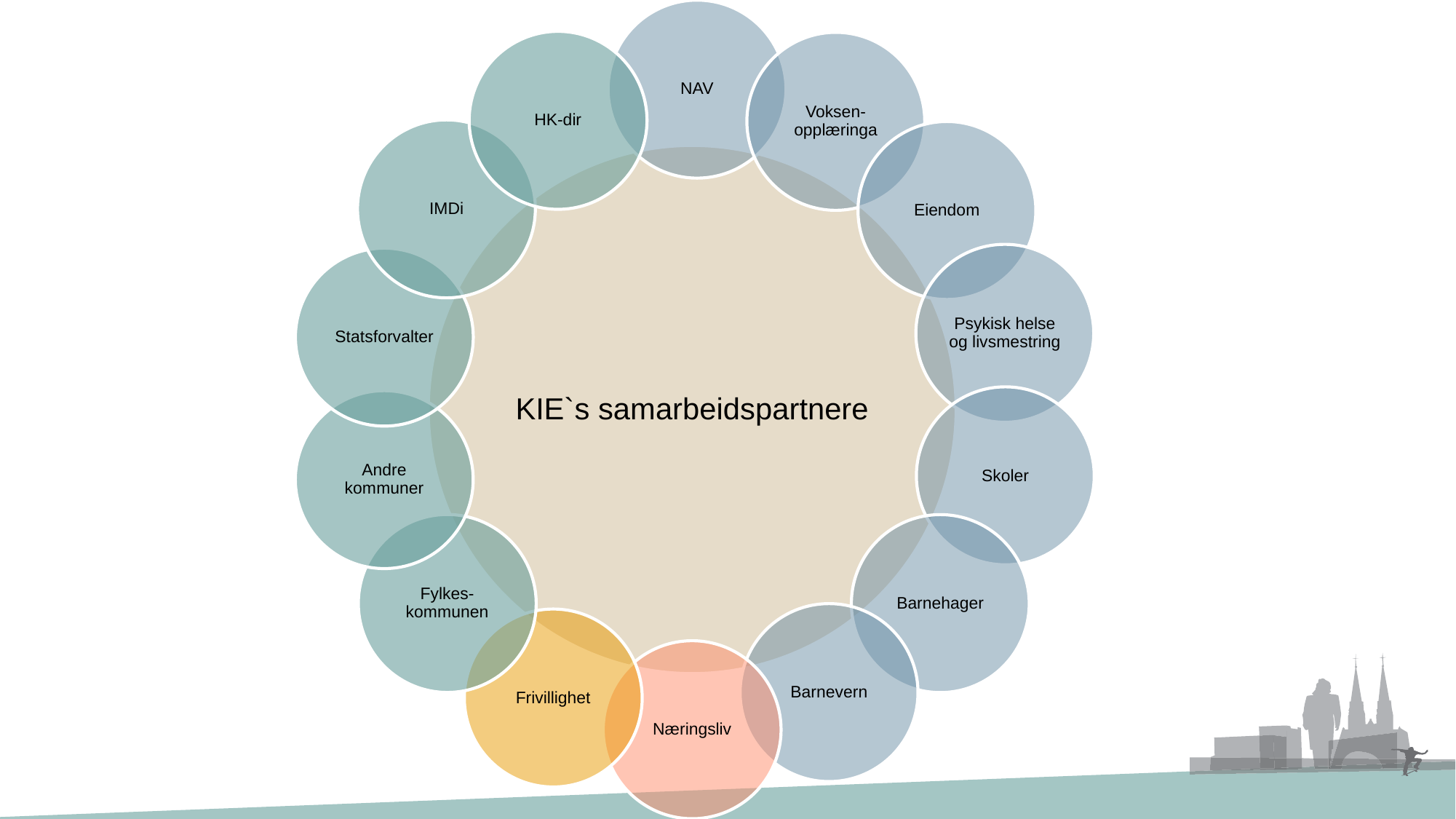

KIE`s samarbeidspartnere
NAV
Voksen-opplæringa
Eiendom
Psykisk helse og livsmestring
Skoler
Barnehager
Barnevern
Næringsliv
Frivillighet
Fylkes-kommunen
Andre kommuner
Statsforvalter
IMDi
HK-dir
#